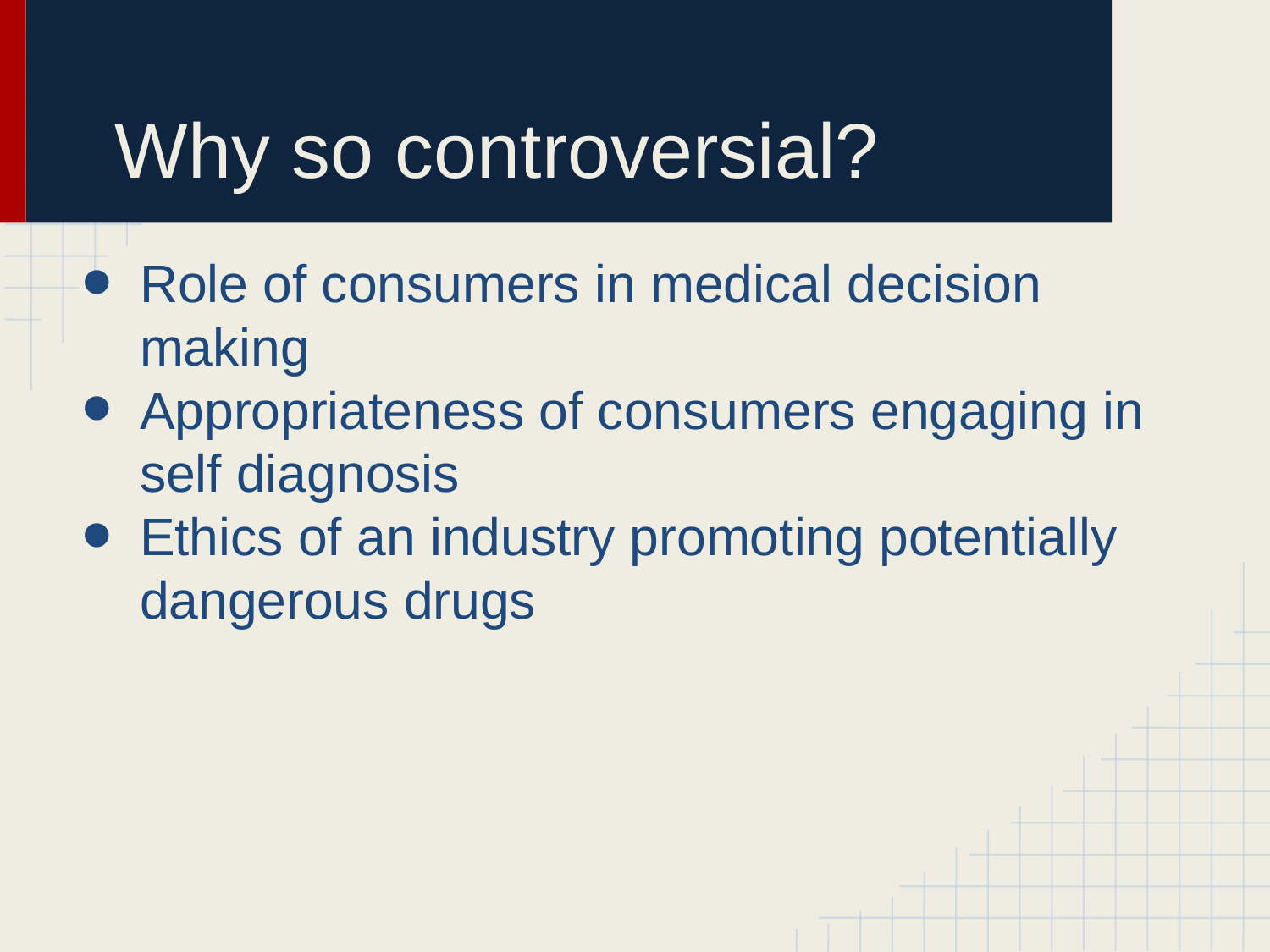

# Why so controversial?
Role of consumers in medical decision making
Appropriateness of consumers engaging in self diagnosis
Ethics of an industry promoting potentially dangerous drugs